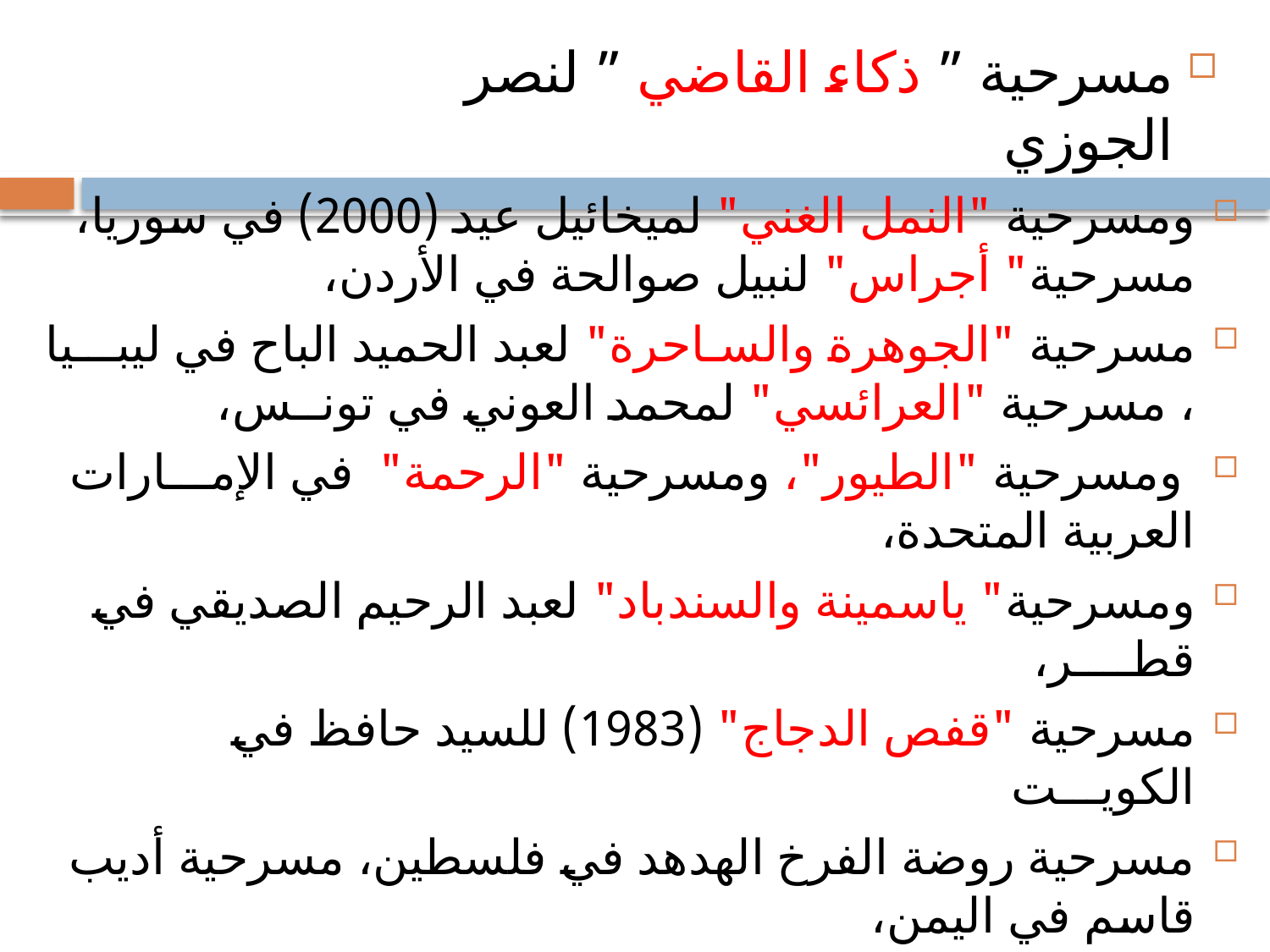

مسرحية ” ذكاء القاضي ” لنصر الجوزي

ومسرحية "النمل الغني" لميخائيل عيد (2000) في سوريا، مسرحية" أجراس" لنبيل صوالحة في الأردن،
مسرحية "الجوهرة والسـاحرة" لعبد الحميد الباح في ليبـــيا ، مسرحية "العرائسي" لمحمد العوني في تونــس،
 ومسرحية "الطيور"، ومسرحية "الرحمة"  في الإمـــارات العربية المتحدة،
ومسرحية" ياسمينة والسندباد" لعبد الرحيم الصديقي في قطــــر،
مسرحية "قفص الدجاج" (1983) للسيد حافظ في الكويـــت
مسرحية روضة الفرخ الهدهد في فلسطين، مسرحية أديب قاسم في اليمن،